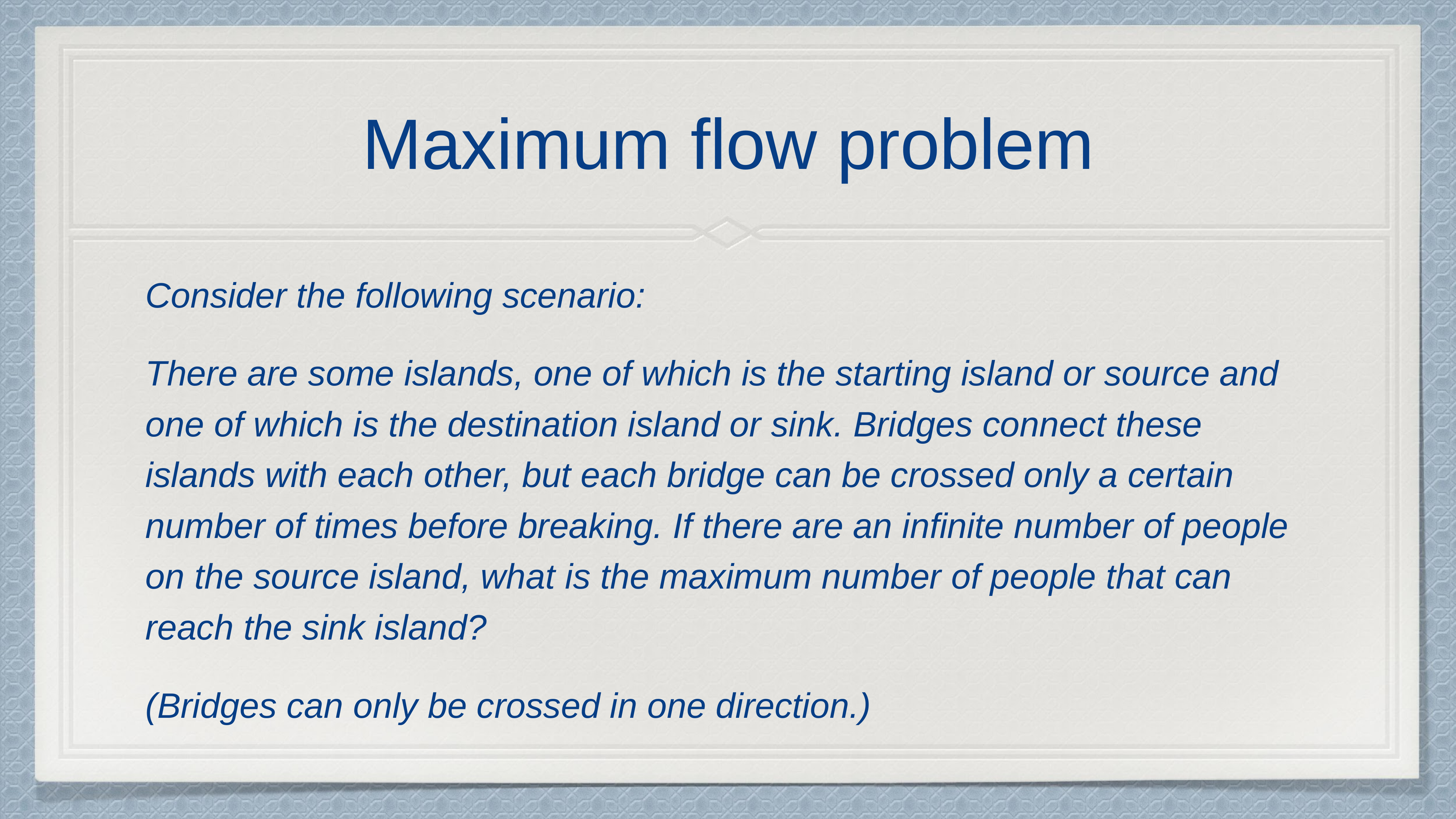

# Maximum flow problem
Consider the following scenario:
There are some islands, one of which is the starting island or source and one of which is the destination island or sink. Bridges connect these islands with each other, but each bridge can be crossed only a certain number of times before breaking. If there are an infinite number of people on the source island, what is the maximum number of people that can reach the sink island?
(Bridges can only be crossed in one direction.)